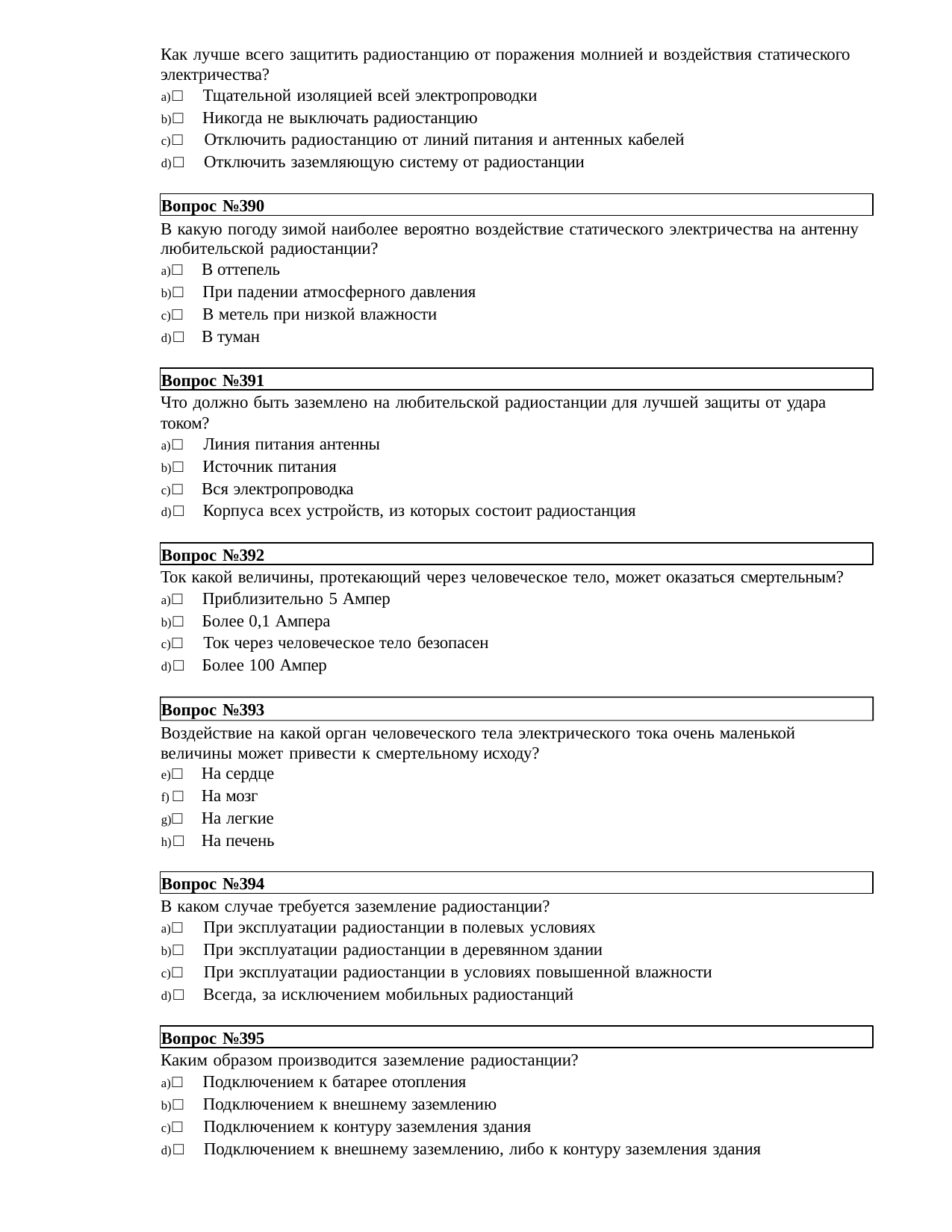

Как лучше всего защитить радиостанцию от поражения молнией и воздействия статического электричества?
□  Тщательной изоляцией всей электропроводки
□  Никогда не выключать радиостанцию
□  Отключить радиостанцию от линий питания и антенных кабелей
□  Отключить заземляющую систему от радиостанции
Вопрос №390
В какую погоду зимой наиболее вероятно воздействие статического электричества на антенну любительской радиостанции?
□  В оттепель
□  При падении атмосферного давления
□  В метель при низкой влажности
□  В туман
Вопрос №391
Что должно быть заземлено на любительской радиостанции для лучшей защиты от удара током?
□  Линия питания антенны
□  Источник питания
□  Вся электропроводка
□  Корпуса всех устройств, из которых состоит радиостанция
Вопрос №392
Ток какой величины, протекающий через человеческое тело, может оказаться смертельным?
□  Приблизительно 5 Ампер
□  Более 0,1 Ампера
□  Ток через человеческое тело безопасен
□  Более 100 Ампер

Вопрос №393
Воздействие на какой орган человеческого тела электрического тока очень маленькой величины может привести к смертельному исходу?
□  На сердце
□  На мозг
□  На легкие
□  На печень

Вопрос №394
В каком случае требуется заземление радиостанции?
□  При эксплуатации радиостанции в полевых условиях
□  При эксплуатации радиостанции в деревянном здании
□  При эксплуатации радиостанции в условиях повышенной влажности
□  Всегда, за исключением мобильных радиостанций
Вопрос №395
Каким образом производится заземление радиостанции?
□  Подключением к батарее отопления
□  Подключением к внешнему заземлению
□  Подключением к контуру заземления здания
□  Подключением к внешнему заземлению, либо к контуру заземления здания